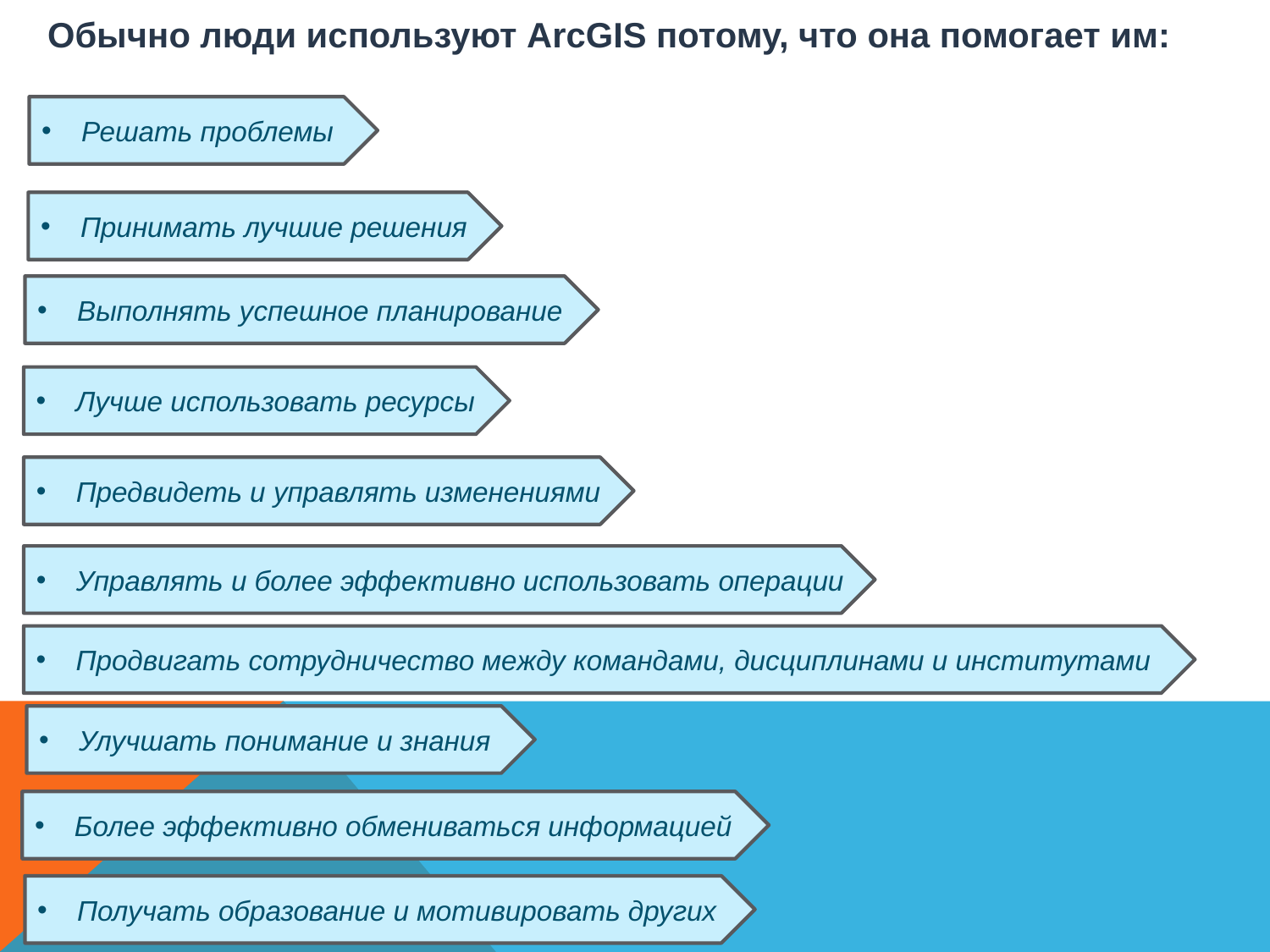

Обычно люди используют ArcGIS потому, что она помогает им:
Решать проблемы
Принимать лучшие решения
Выполнять успешное планирование
Лучше использовать ресурсы
Предвидеть и управлять изменениями
Управлять и более эффективно использовать операции
Продвигать сотрудничество между командами, дисциплинами и институтами
Улучшать понимание и знания
Более эффективно обмениваться информацией
Получать образование и мотивировать других